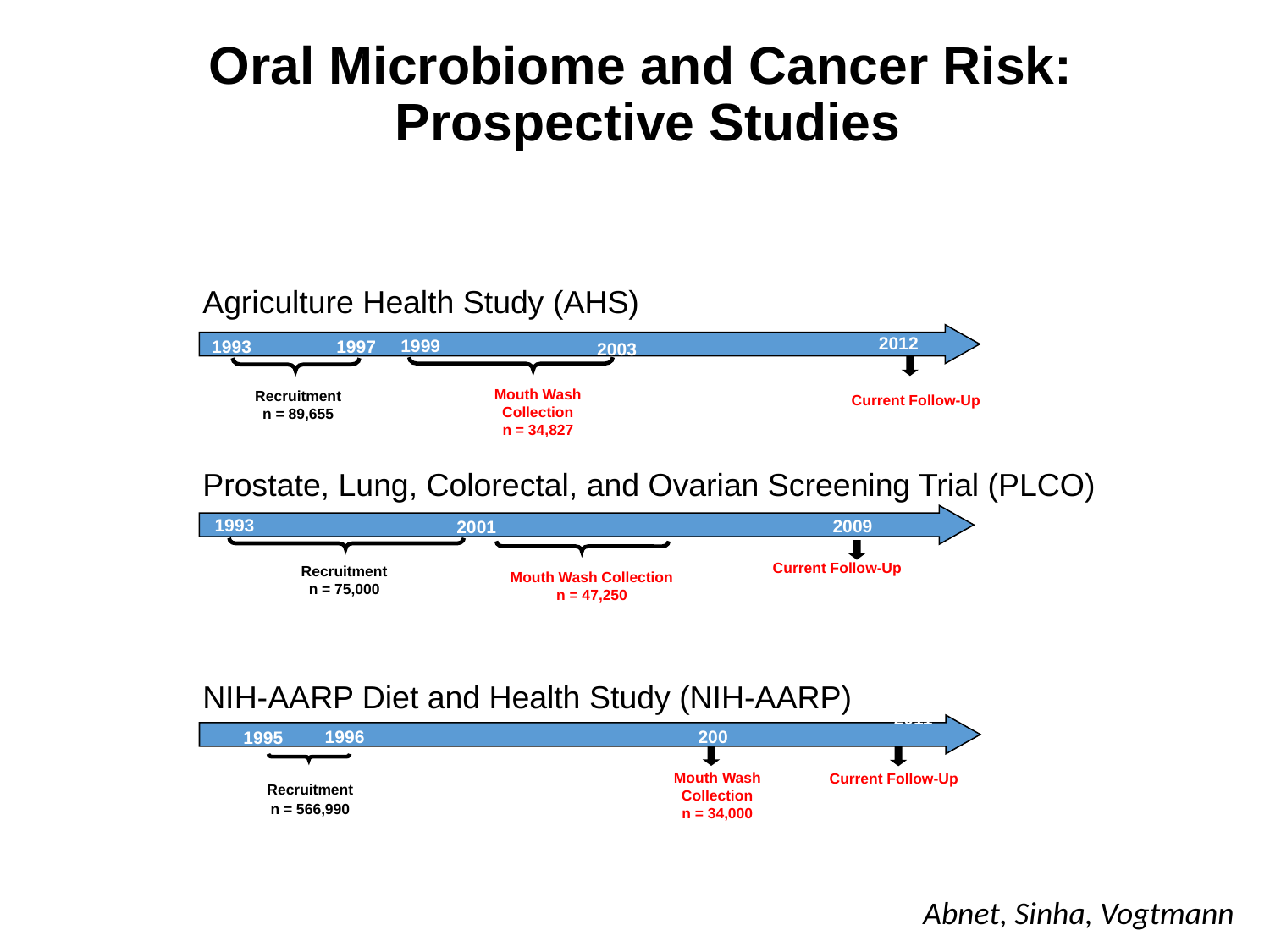

# Oral Microbiome and Cancer Risk: Prospective Studies
Agriculture Health Study (AHS)

    2012
    1993
    1997

1999
2003

Mouth Wash Collection
n = 34,827
Recruitment
n = 89,655
Current Follow-Up
Prostate, Lung, Colorectal, and Ovarian Screening Trial (PLCO)

    2009

1993
2001
Current Follow-Up

Recruitment
n = 75,000

    2004

Mouth Wash Collection
n = 47,250
NIH-AARP Diet and Health Study (NIH-AARP)
    2011
    1996
    1995

Current Follow-Up
Recruitment
n = 566,990

2005

Mouth Wash Collection
n = 34,000
Abnet, Sinha, Vogtmann